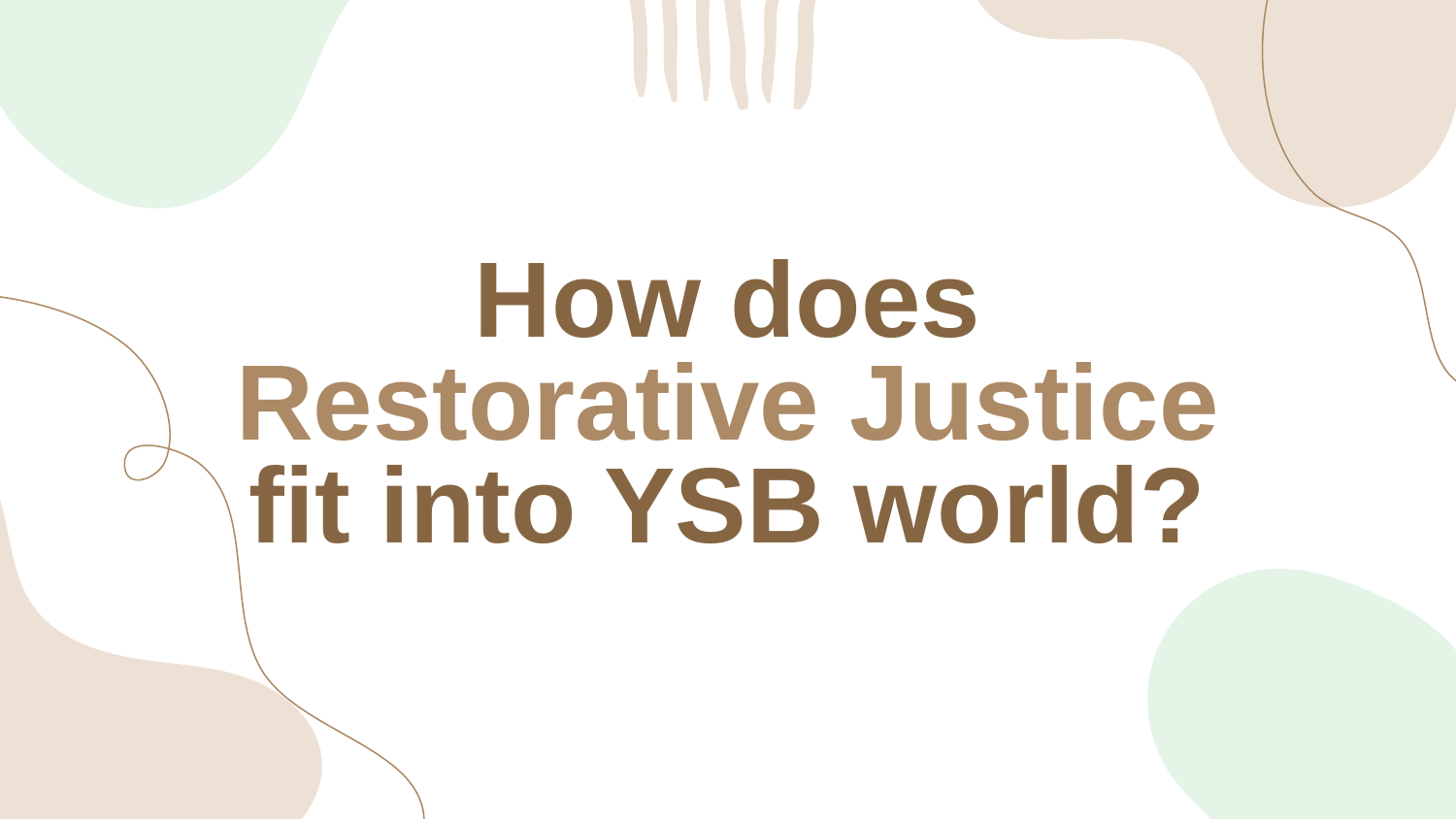

# How does Restorative Justice fit into YSB world?